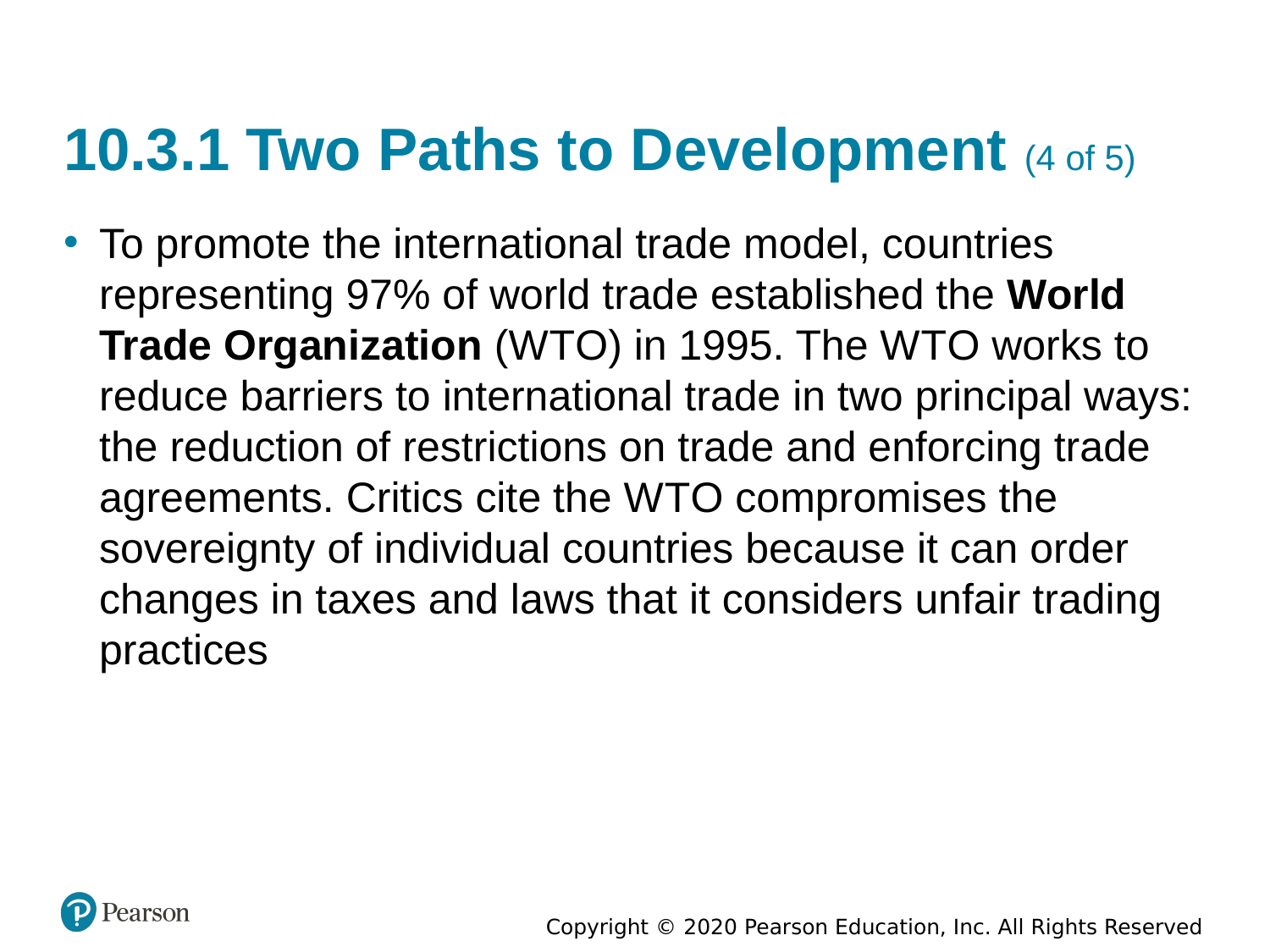

# 10.3.1 Two Paths to Development (4 of 5)
To promote the international trade model, countries representing 97% of world trade established the World Trade Organization (W T O) in 1995. The W T O works to reduce barriers to international trade in two principal ways: the reduction of restrictions on trade and enforcing trade agreements. Critics cite the W T O compromises the sovereignty of individual countries because it can order changes in taxes and laws that it considers unfair trading practices